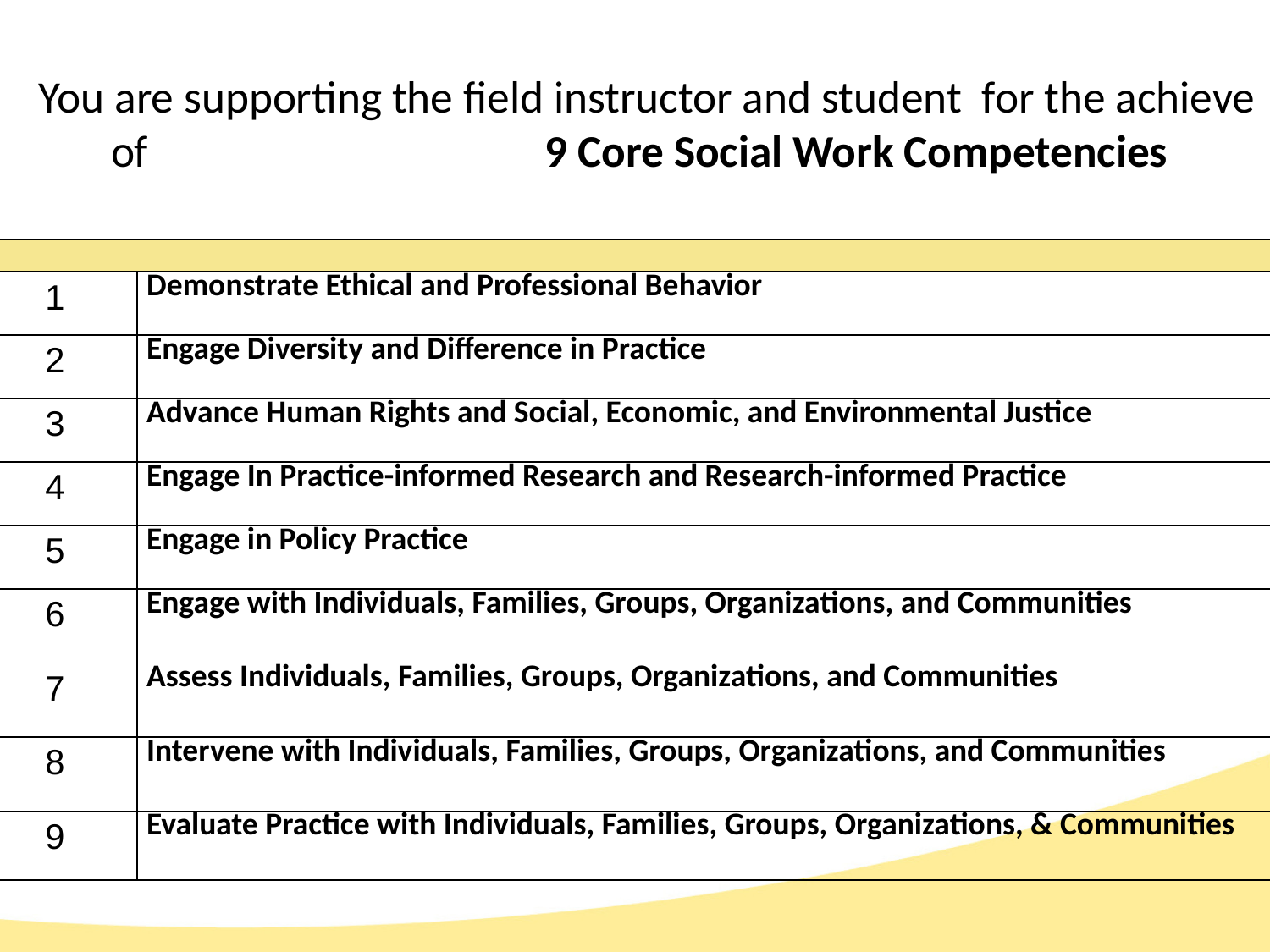

# You are supporting the field instructor and student  for the achieve of                                       9 Core Social Work Competencies
|  |  |
| --- | --- |
| 1 | Demonstrate Ethical and Professional Behavior |
| 2 | Engage Diversity and Difference in Practice |
| 3 | Advance Human Rights and Social, Economic, and Environmental Justice |
| 4 | Engage In Practice-informed Research and Research-informed Practice |
| 5 | Engage in Policy Practice |
| 6 | Engage with Individuals, Families, Groups, Organizations, and Communities |
| 7 | Assess Individuals, Families, Groups, Organizations, and Communities |
| 8 | Intervene with Individuals, Families, Groups, Organizations, and Communities |
| 9 | Evaluate Practice with Individuals, Families, Groups, Organizations, & Communities |